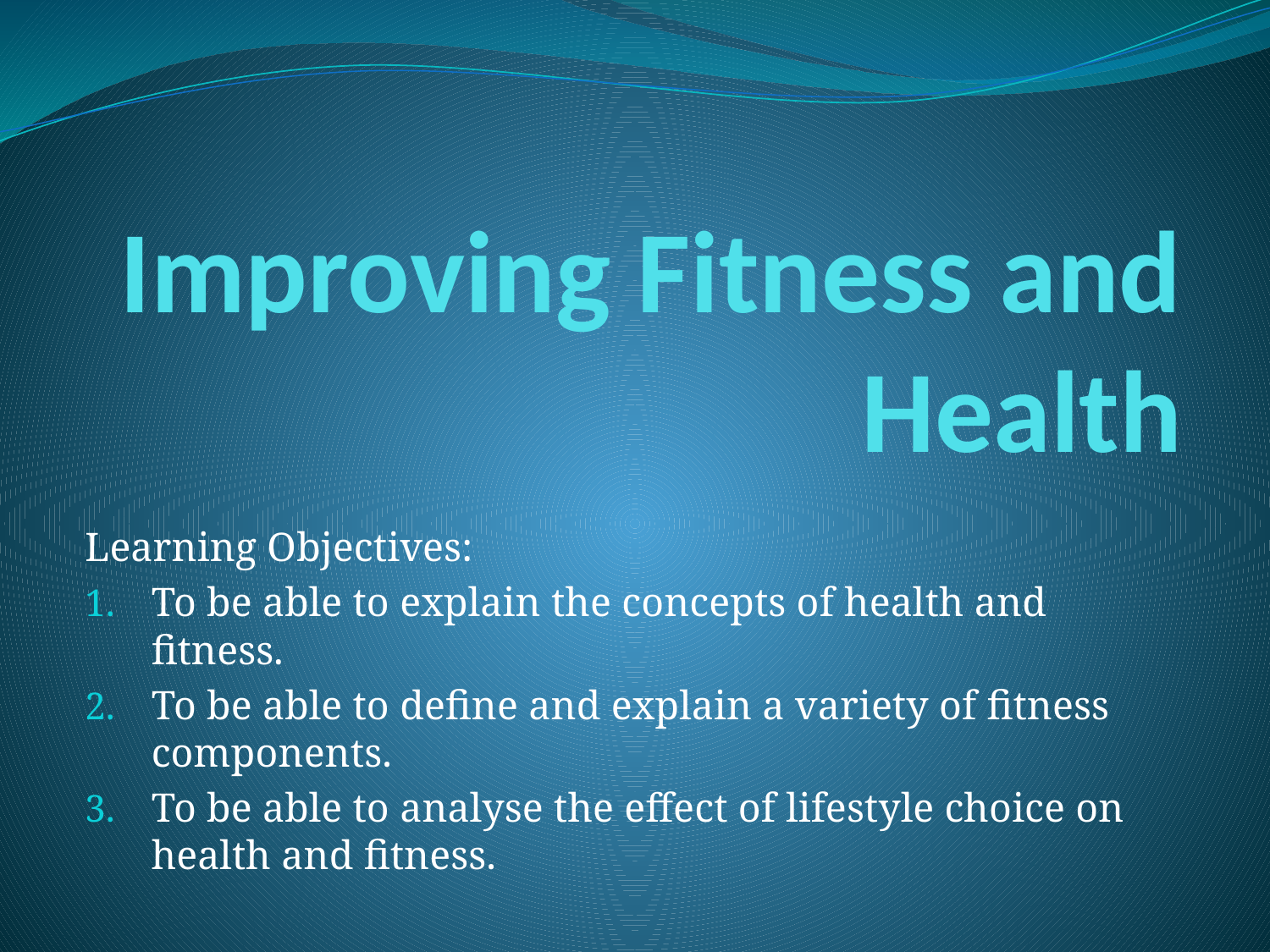

# Improving Fitness and Health
Learning Objectives:
To be able to explain the concepts of health and fitness.
To be able to define and explain a variety of fitness components.
To be able to analyse the effect of lifestyle choice on health and fitness.